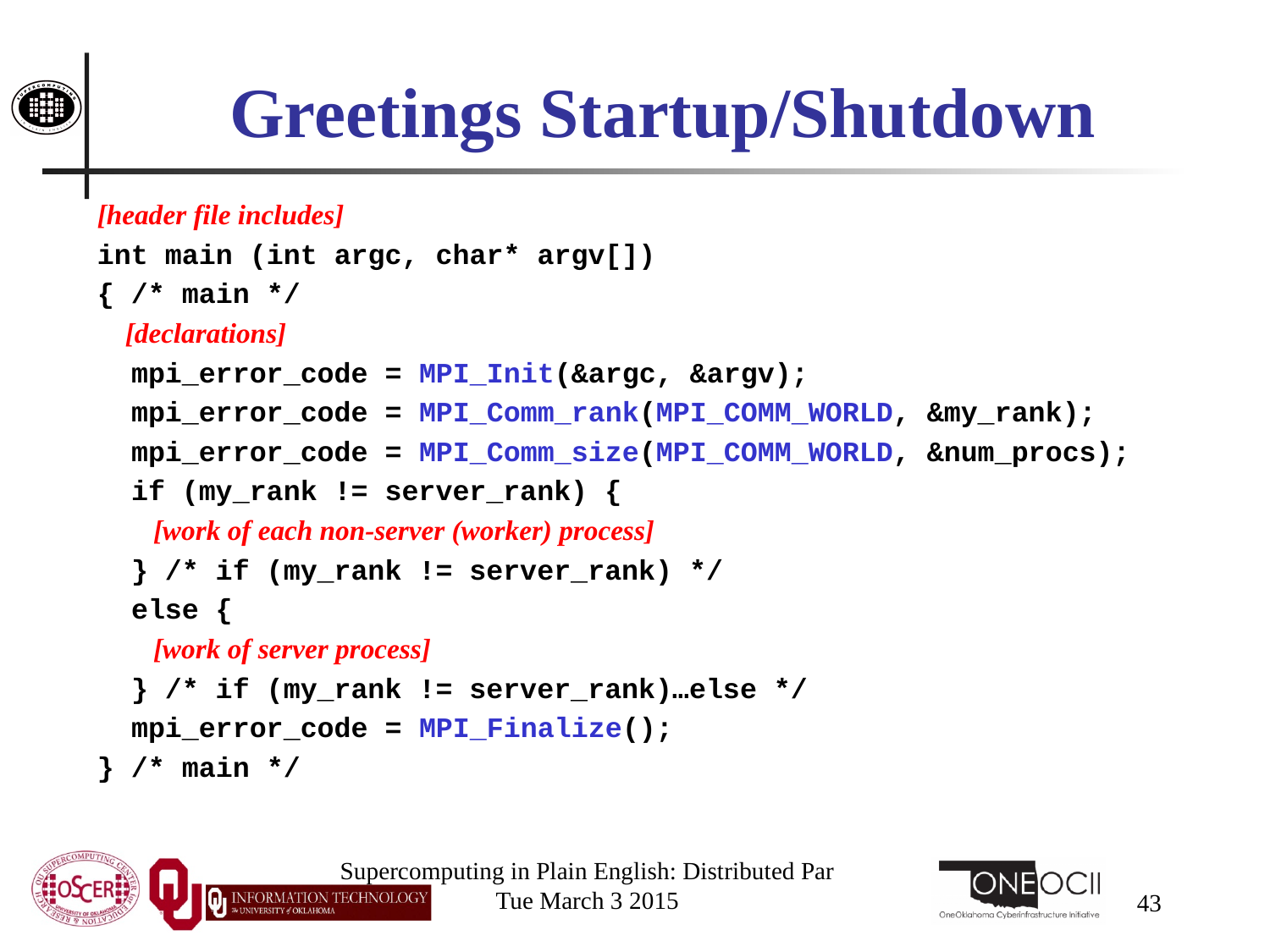

# Greetings Startup/Shutdown
[header file includes]
int main (int argc, char* argv[])
{ /* main */
    [declarations]
  mpi_error_code = MPI_Init(&argc, &argv);
  mpi_error_code = MPI_Comm_rank(MPI_COMM_WORLD, &my_rank);
  mpi_error_code = MPI_Comm_size(MPI_COMM_WORLD, &num_procs);
  if (my_rank != server_rank) {
        [work of each non-server (worker) process]
  } /* if (my_rank != server_rank) */
  else {
        [work of server process]
  } /* if (my_rank != server_rank)…else */
  mpi_error_code = MPI_Finalize();
} /* main */
Supercomputing in Plain English: Distributed Par
Tue March 3 2015
43